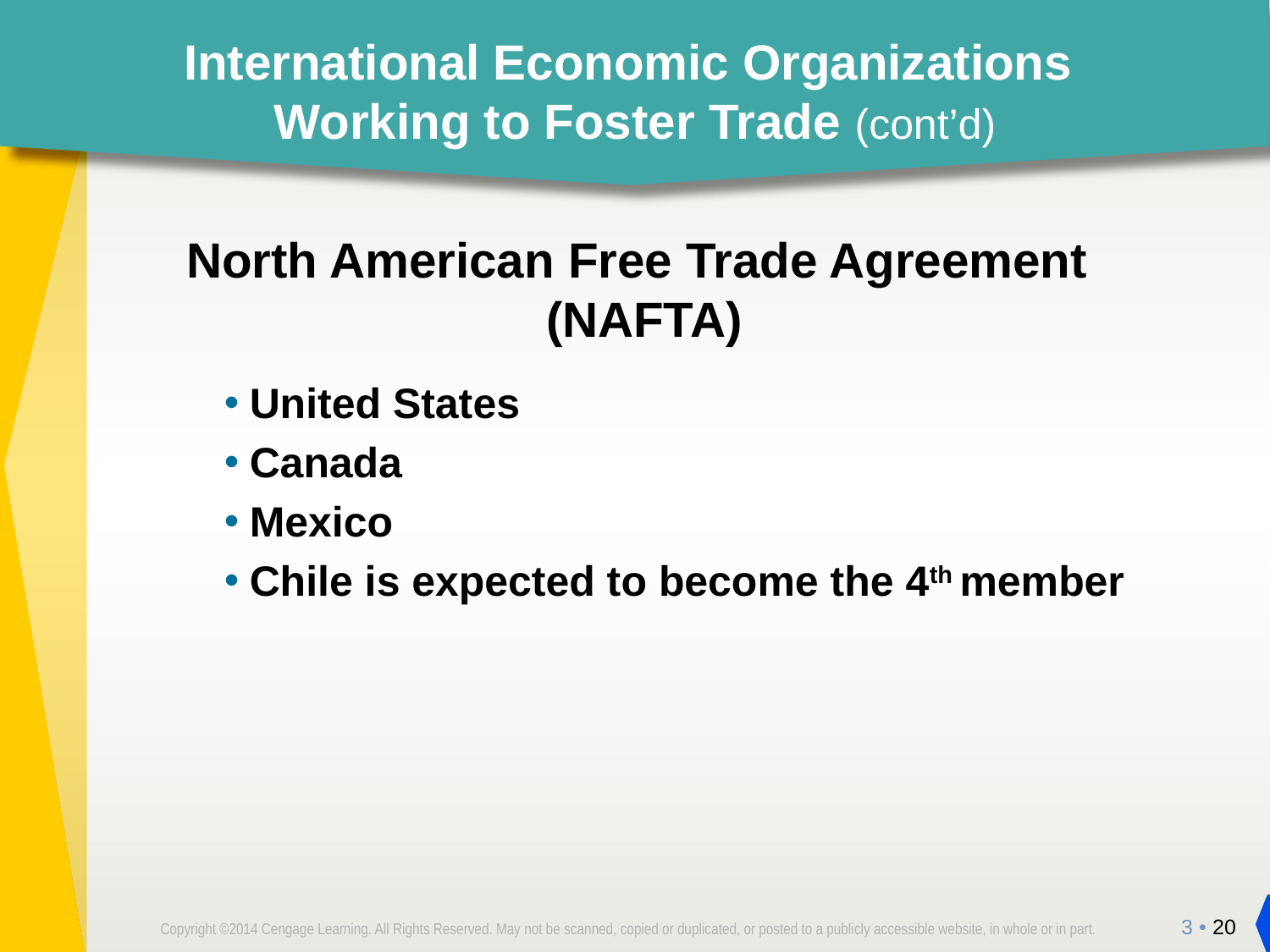

# International Economic Organizations Working to Foster Trade (cont’d)
North American Free Trade Agreement
(NAFTA)
United States
Canada
Mexico
Chile is expected to become the 4th member

3 • 20